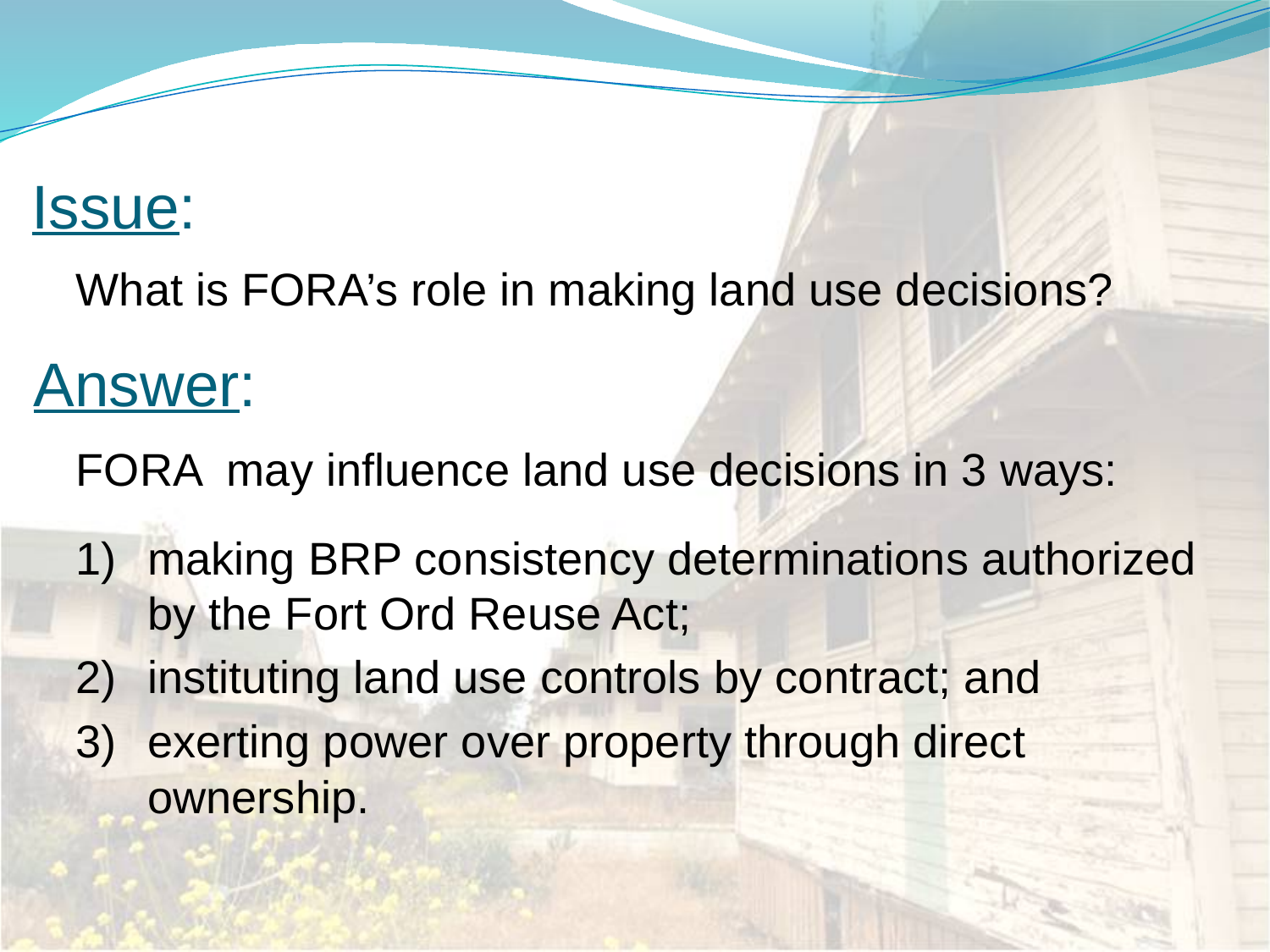

# Issue:
What is FORA’s role in making land use decisions?
Answer:
FORA  may influence land use decisions in 3 ways:

making BRP consistency determinations authorized by the Fort Ord Reuse Act;
instituting land use controls by contract; and
exerting power over property through direct ownership.